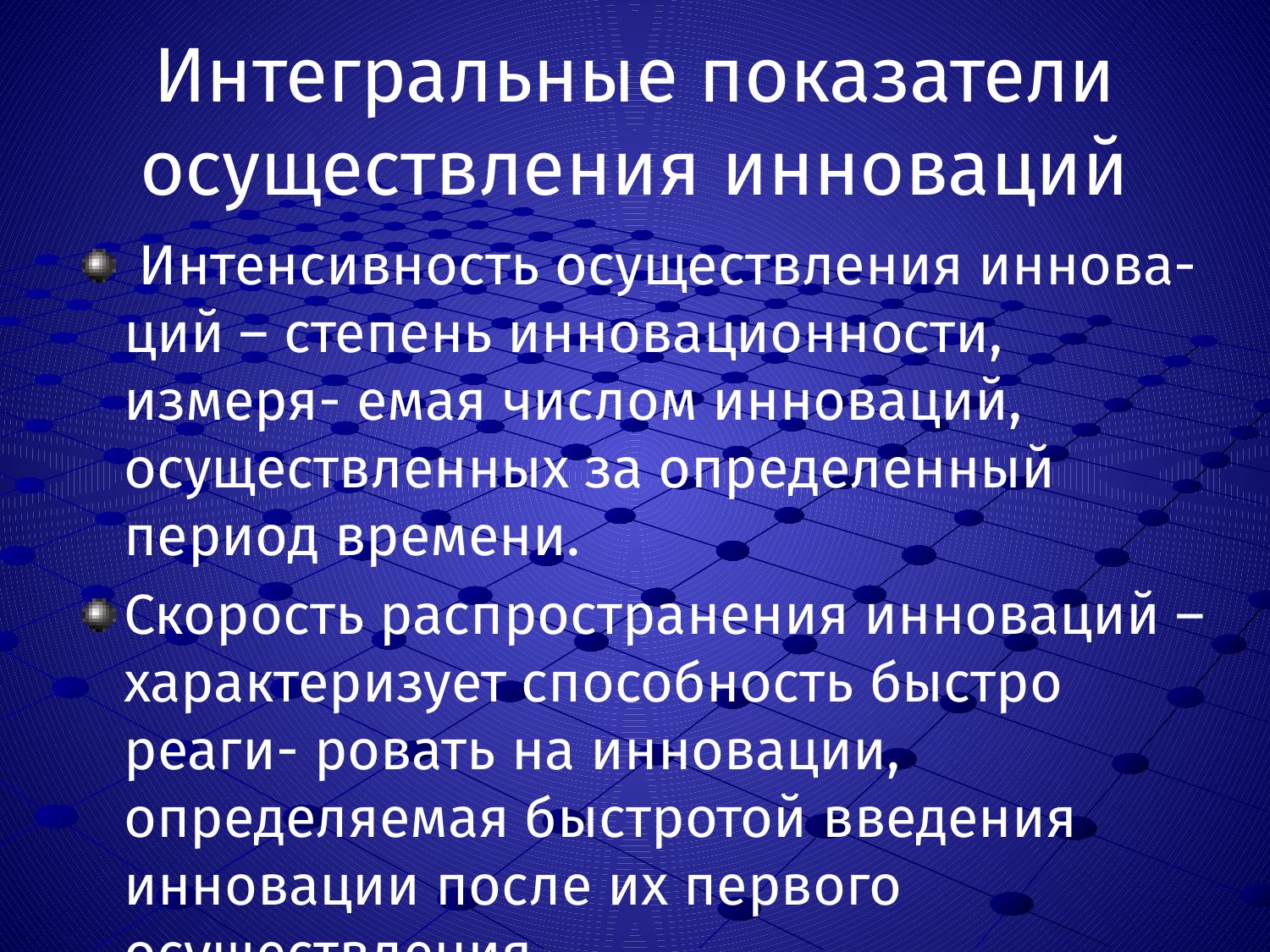

# Интегральные показатели осуществления инноваций
 Интенсивность осуществления иннова- ций – степень инновационности, измеря- емая числом инноваций, осуществленных за определенный период времени.
Скорость распространения инноваций – характеризует способность быстро реаги- ровать на инновации, определяемая быстротой введения инновации после их первого осуществления.